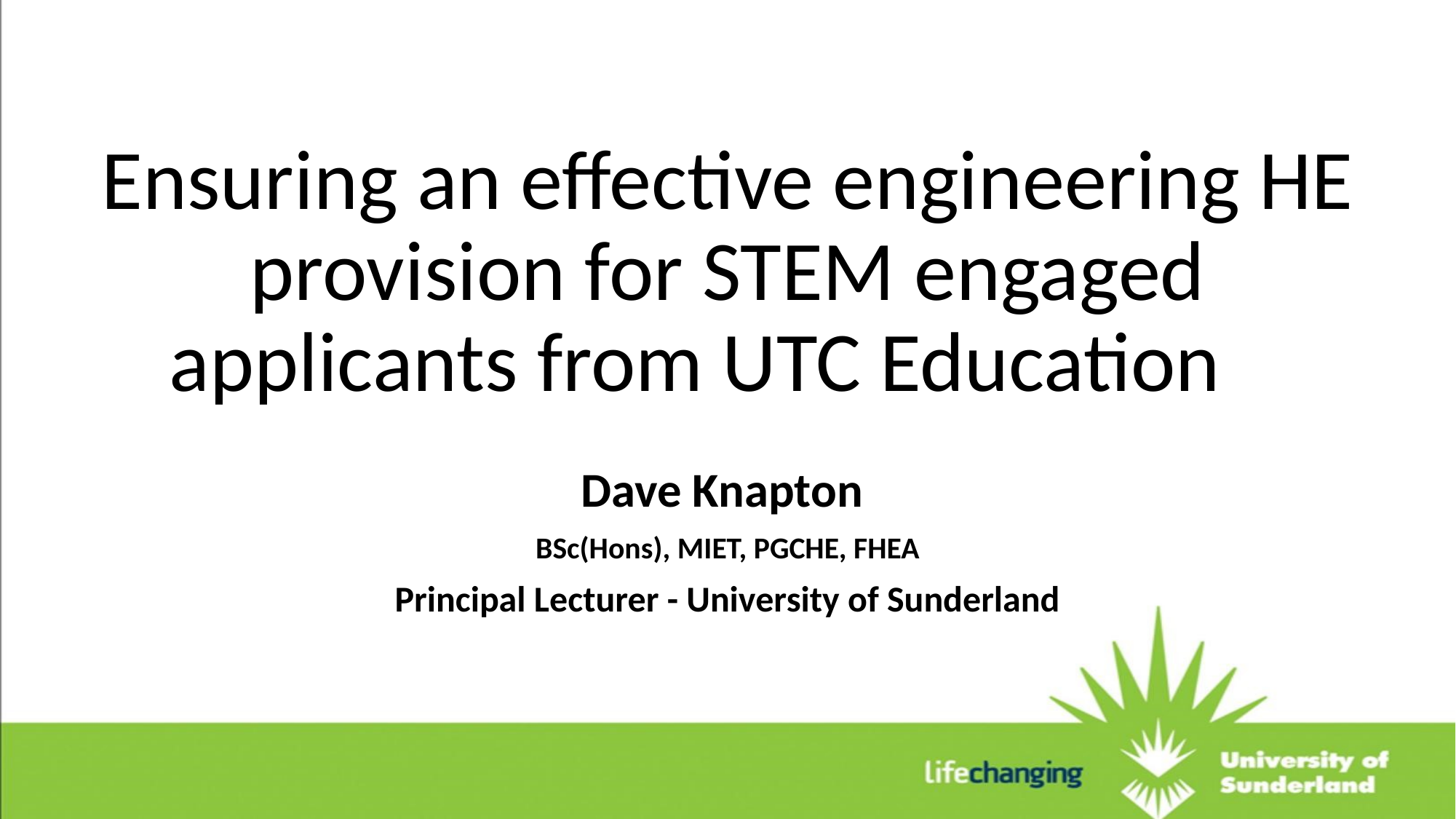

# Ensuring an effective engineering HE provision for STEM engaged applicants from UTC Education
Dave Knapton
BSc(Hons), MIET, PGCHE, FHEA
Principal Lecturer - University of Sunderland